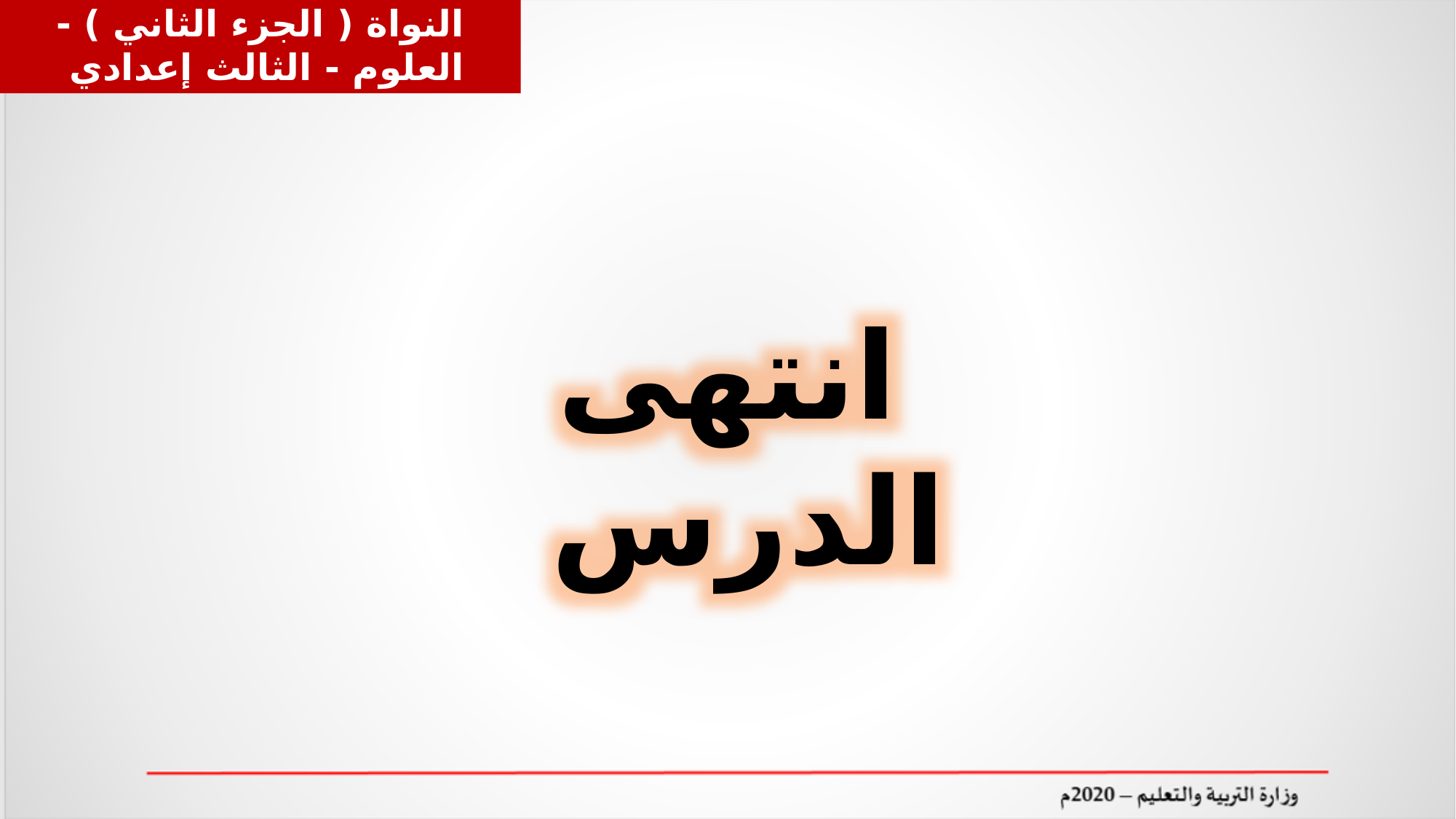

النواة ( الجزء الثاني ) - العلوم - الثالث إعدادي
انتهى الدرس